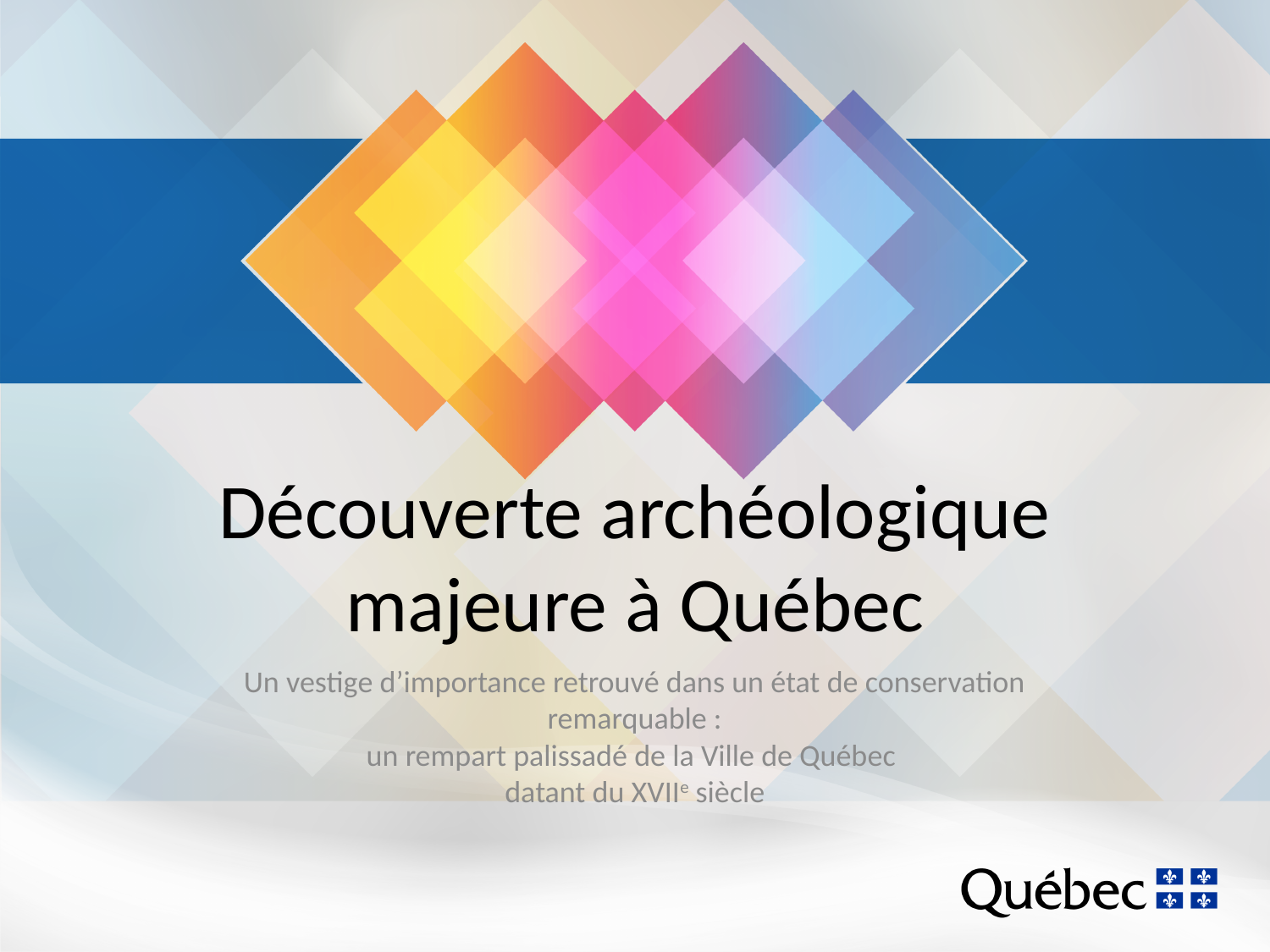

# Découverte archéologique majeure à Québec
Un vestige d’importance retrouvé dans un état de conservation  remarquable :
un rempart palissadé de la Ville de Québec
datant du XVIIe siècle